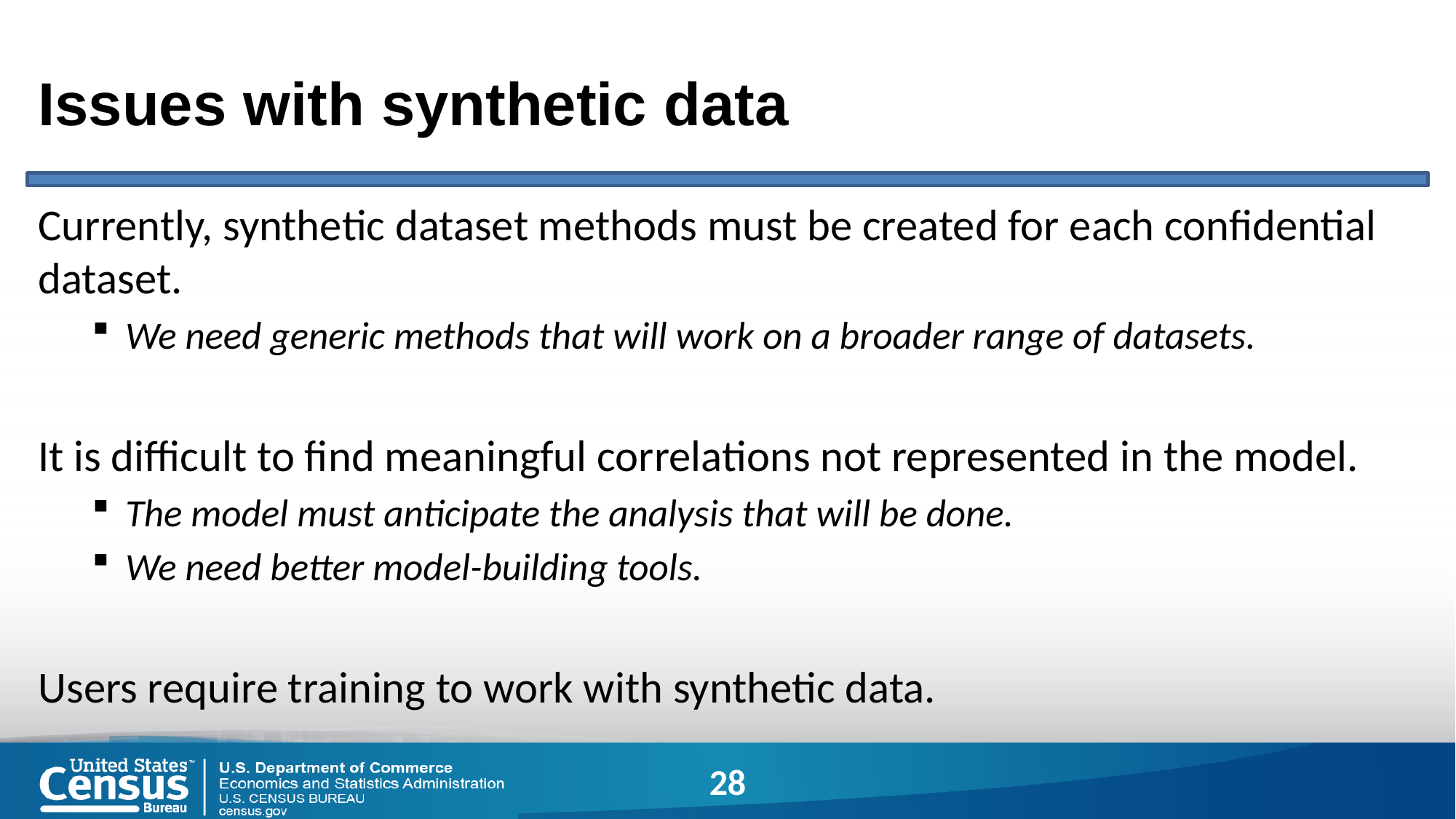

# Issues with synthetic data
Currently, synthetic dataset methods must be created for each confidential dataset.
We need generic methods that will work on a broader range of datasets.

It is difficult to find meaningful correlations not represented in the model.
The model must anticipate the analysis that will be done.
We need better model-building tools.

Users require training to work with synthetic data.
28